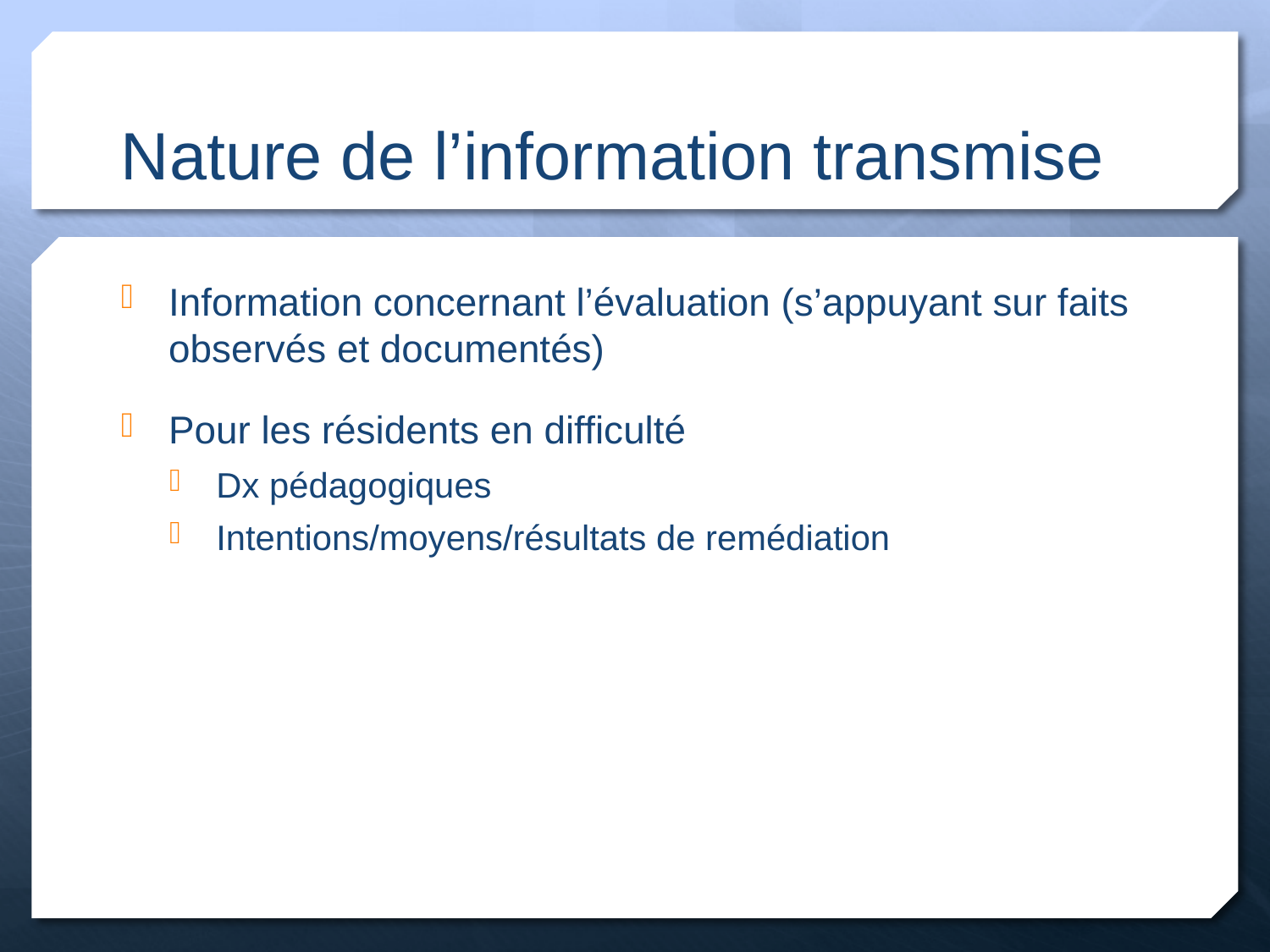

# Nature de l’information transmise
Information concernant l’évaluation (s’appuyant sur faits observés et documentés)
Pour les résidents en difficulté
Dx pédagogiques
Intentions/moyens/résultats de remédiation